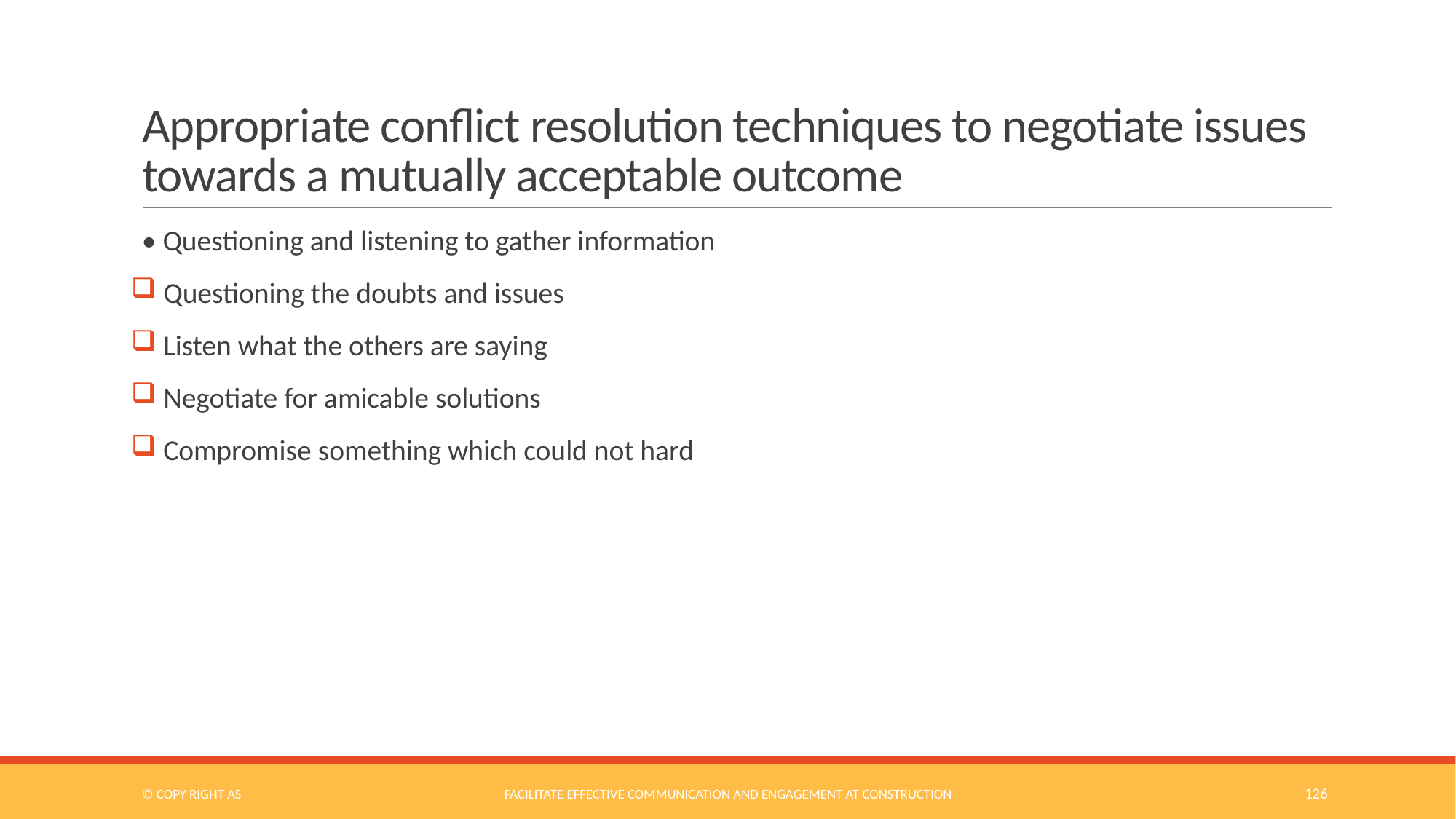

# Appropriate conflict resolution techniques to negotiate issues towards a mutually acceptable outcome
• Questioning and listening to gather information
 Questioning the doubts and issues
 Listen what the others are saying
 Negotiate for amicable solutions
 Compromise something which could not hard
© COPY RIGHT AS
Facilitate Effective Communication and Engagement at Construction
126